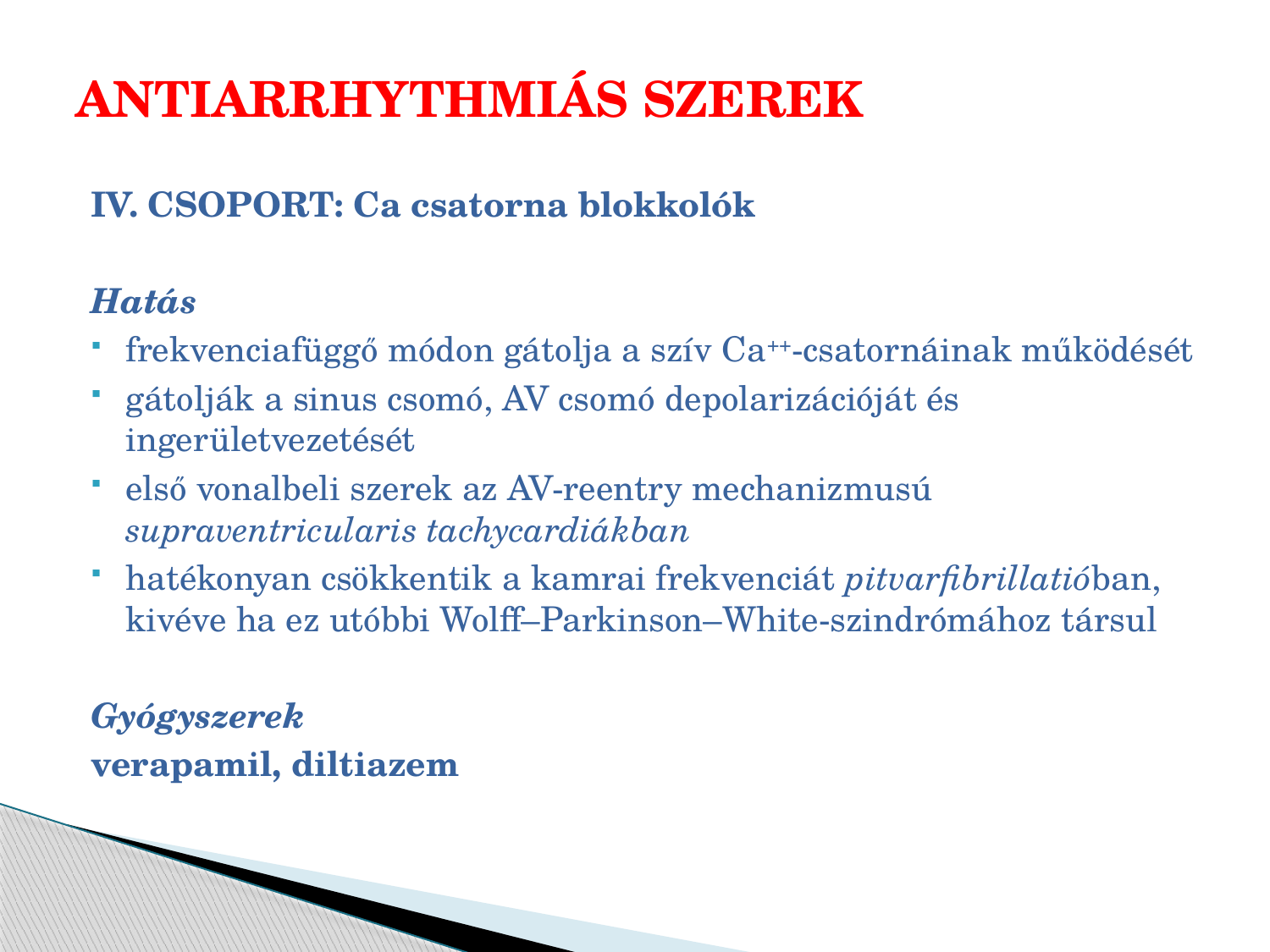

# ANTIARRHYTHMIÁS SZEREK
IV. CSOPORT: Ca csatorna blokkolók

Hatás
frekvenciafüggő módon gátolja a szív Ca++-csatornáinak működését
gátolják a sinus csomó, AV csomó depolarizációját és ingerületvezetését
első vonalbeli szerek az AV-reentry mechanizmusú supraventricularis tachycardiákban
hatékonyan csökkentik a kamrai frekvenciát pitvarfibrillatióban, kivéve ha ez utóbbi Wolff–Parkinson–White-szindrómához társul

Gyógyszerek
verapamil, diltiazem